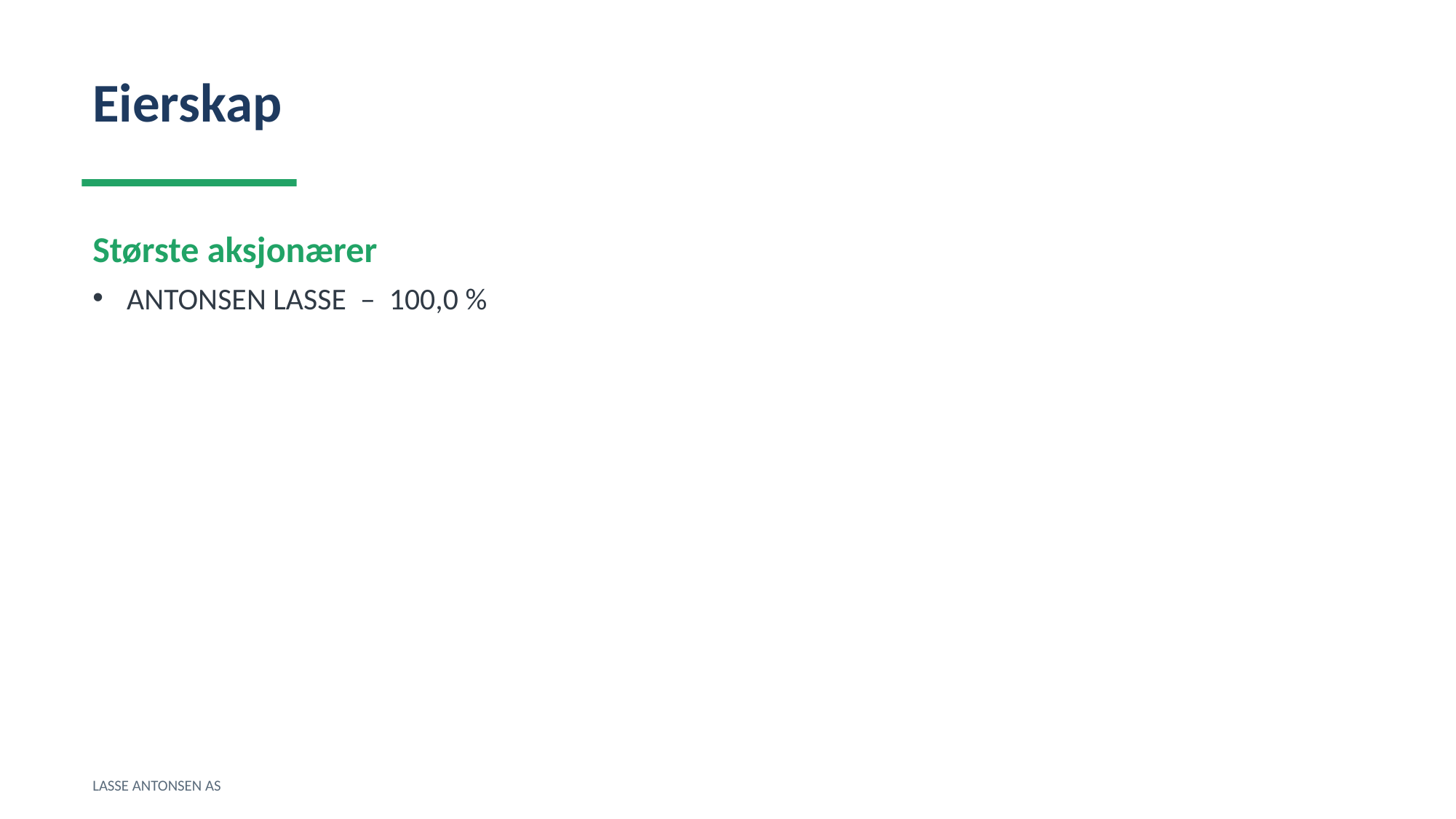

Eierskap

Største aksjonærer
ANTONSEN LASSE  –  100,0 %
LASSE ANTONSEN AS